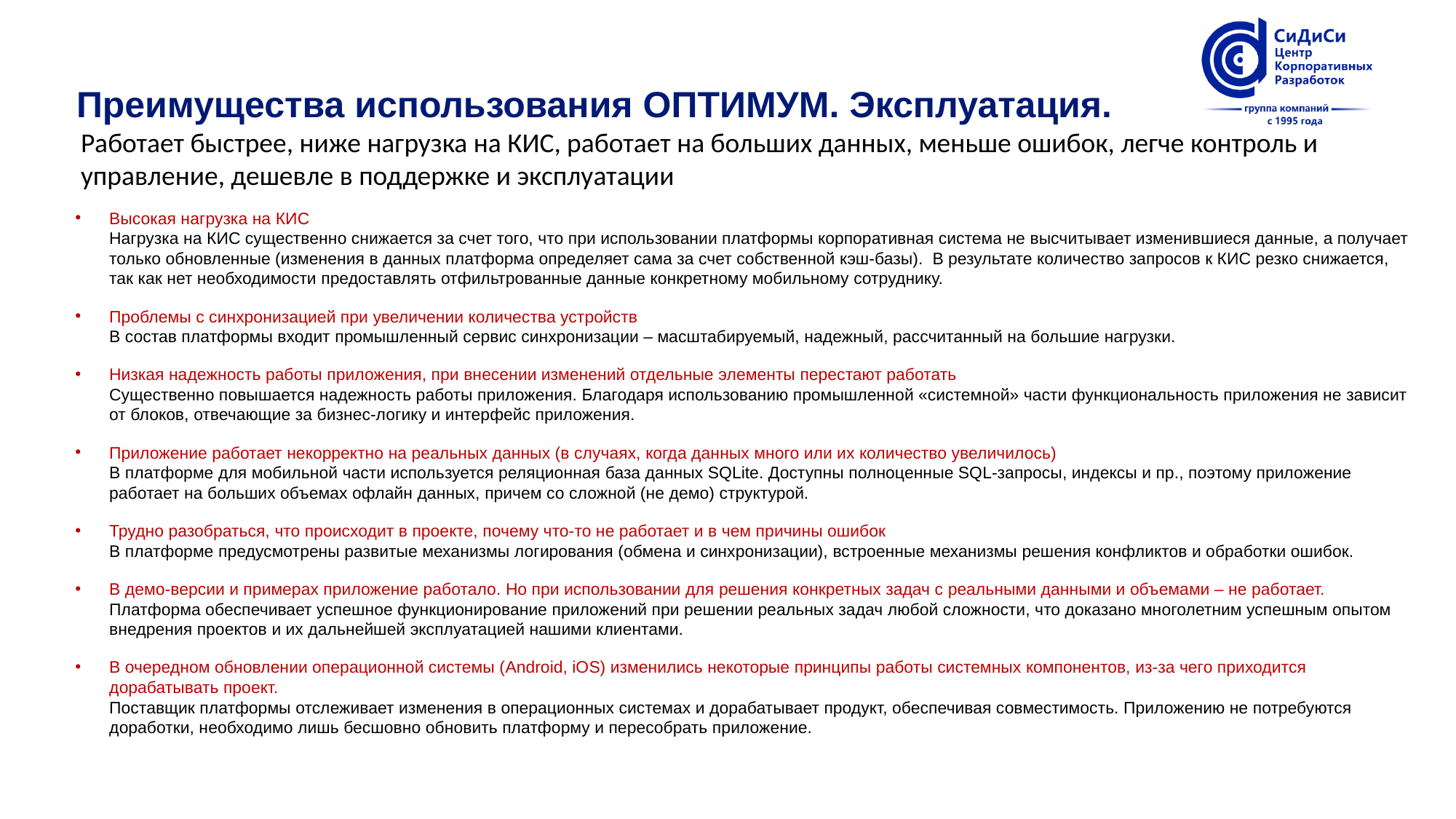

Преимущества использования ОПТИМУМ. Эксплуатация.

Работает быстрее, ниже нагрузка на КИС, работает на больших данных, меньше ошибок, легче контроль и управление, дешевле в поддержке и эксплуатации

Высокая нагрузка на КИС
Нагрузка на КИС существенно снижается за счет того, что при использовании платформы корпоративная система не высчитывает изменившиеся данные, а получает только обновленные (изменения в данных платформа определяет сама за счет собственной кэш-базы).  В результате количество запросов к КИС резко снижается, так как нет необходимости предоставлять отфильтрованные данные конкретному мобильному сотруднику.
Проблемы с синхронизацией при увеличении количества устройств
В состав платформы входит промышленный сервис синхронизации – масштабируемый, надежный, рассчитанный на большие нагрузки.
Низкая надежность работы приложения, при внесении изменений отдельные элементы перестают работать
Существенно повышается надежность работы приложения. Благодаря использованию промышленной «системной» части функциональность приложения не зависит от блоков, отвечающие за бизнес-логику и интерфейс приложения.
Приложение работает некорректно на реальных данных (в случаях, когда данных много или их количество увеличилось)
В платформе для мобильной части используется реляционная база данных SQLite. Доступны полноценные SQL-запросы, индексы и пр., поэтому приложение работает на больших объемах офлайн данных, причем со сложной (не демо) структурой.
Трудно разобраться, что происходит в проекте, почему что-то не работает и в чем причины ошибок
В платформе предусмотрены развитые механизмы логирования (обмена и синхронизации), встроенные механизмы решения конфликтов и обработки ошибок.
В демо-версии и примерах приложение работало. Но при использовании для решения конкретных задач с реальными данными и объемами – не работает.
Платформа обеспечивает успешное функционирование приложений при решении реальных задач любой сложности, что доказано многолетним успешным опытом внедрения проектов и их дальнейшей эксплуатацией нашими клиентами.
В очередном обновлении операционной системы (Android, iOS) изменились некоторые принципы работы системных компонентов, из-за чего приходится дорабатывать проект.
Поставщик платформы отслеживает изменения в операционных системах и дорабатывает продукт, обеспечивая совместимость. Приложению не потребуются доработки, необходимо лишь бесшовно обновить платформу и пересобрать приложение.